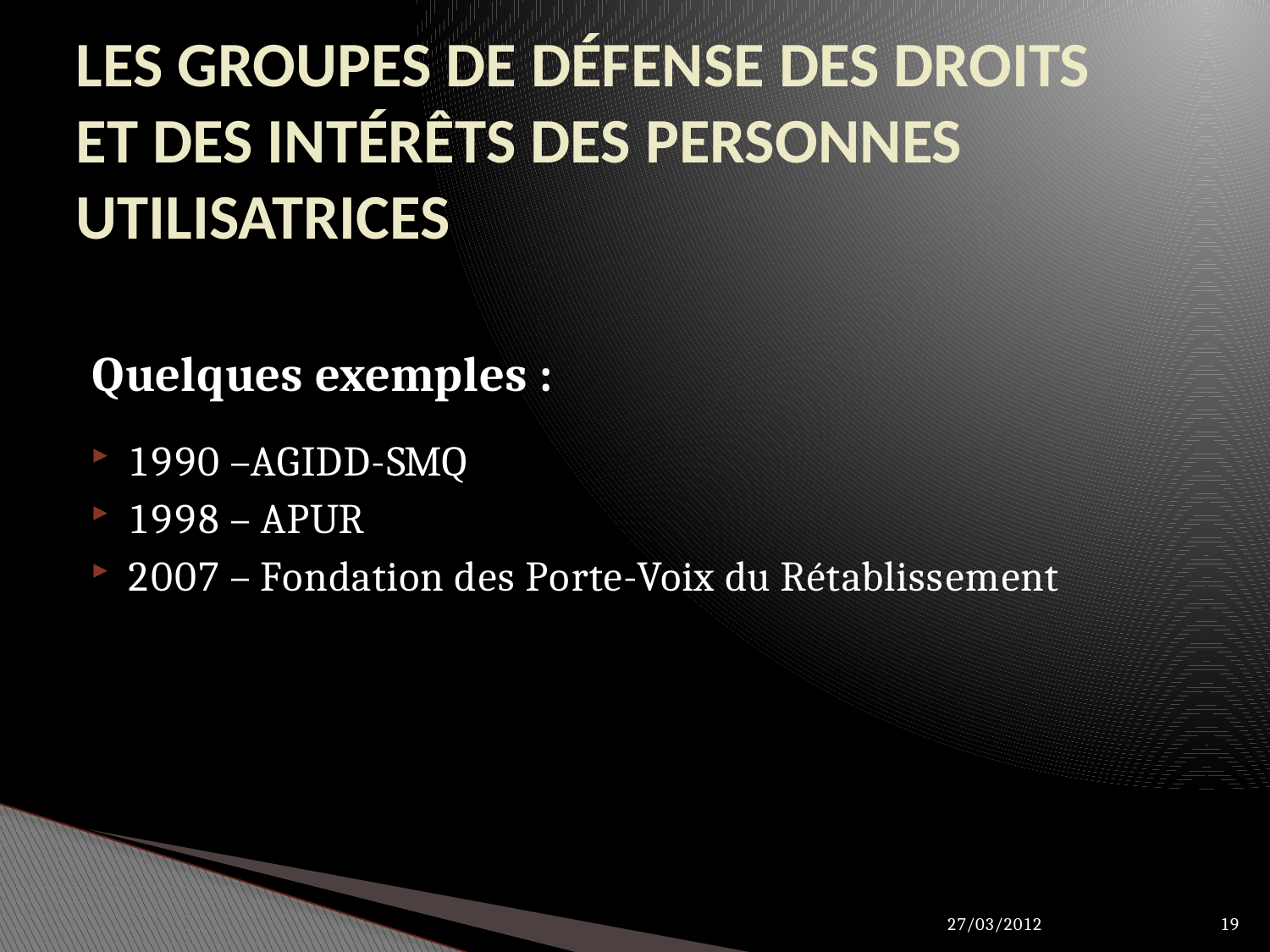

# LES GROUPES DE DÉFENSE DES DROITS ET DES INTÉRÊTS DES PERSONNES UTILISATRICES
Quelques exemples :
1990 –AGIDD-SMQ
1998 – APUR
2007 – Fondation des Porte-Voix du Rétablissement
27/03/2012
19